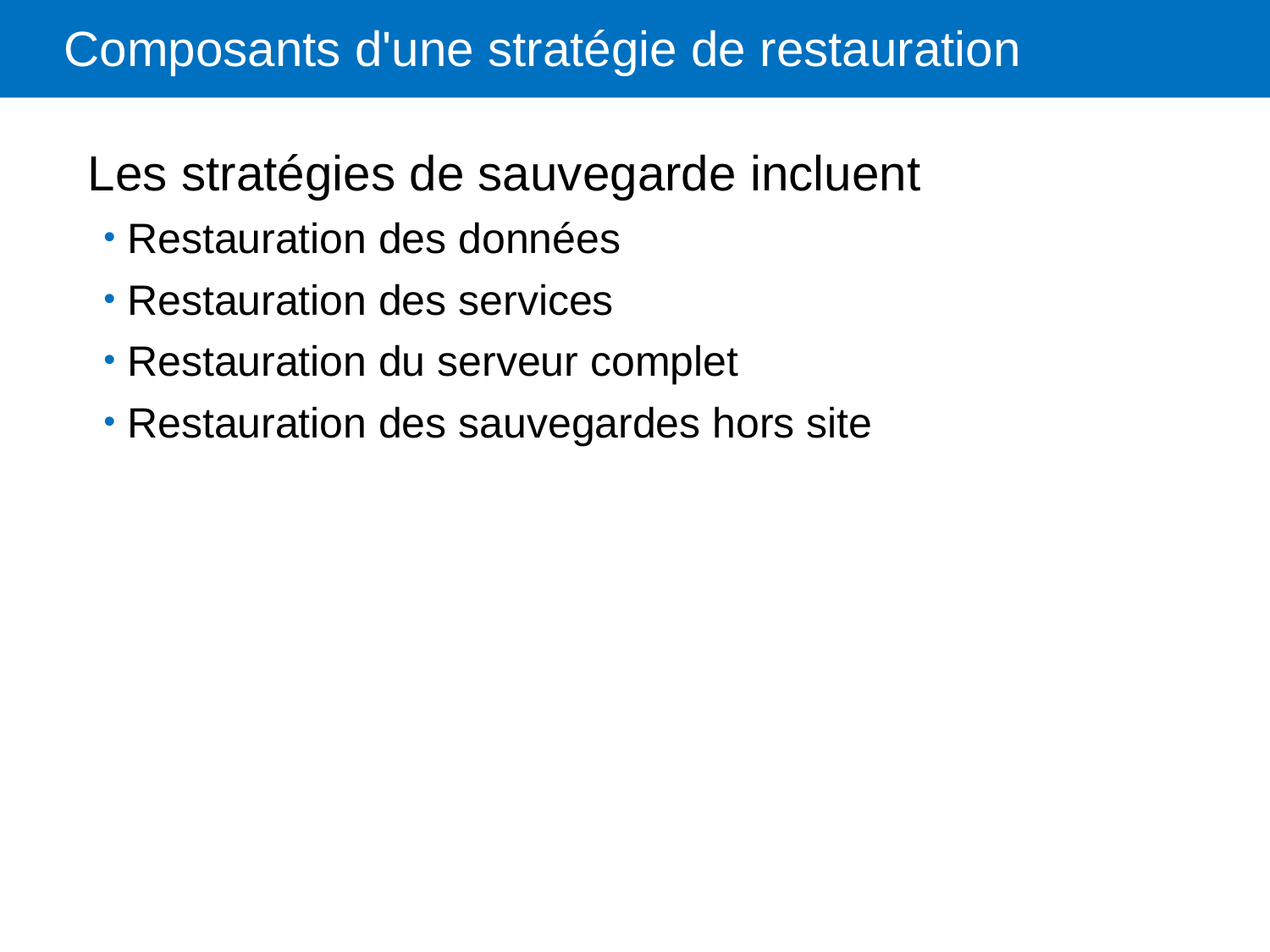

# Composants d'une stratégie de restauration
	Les stratégies de sauvegarde incluent
Restauration des données
Restauration des services
Restauration du serveur complet
Restauration des sauvegardes hors site